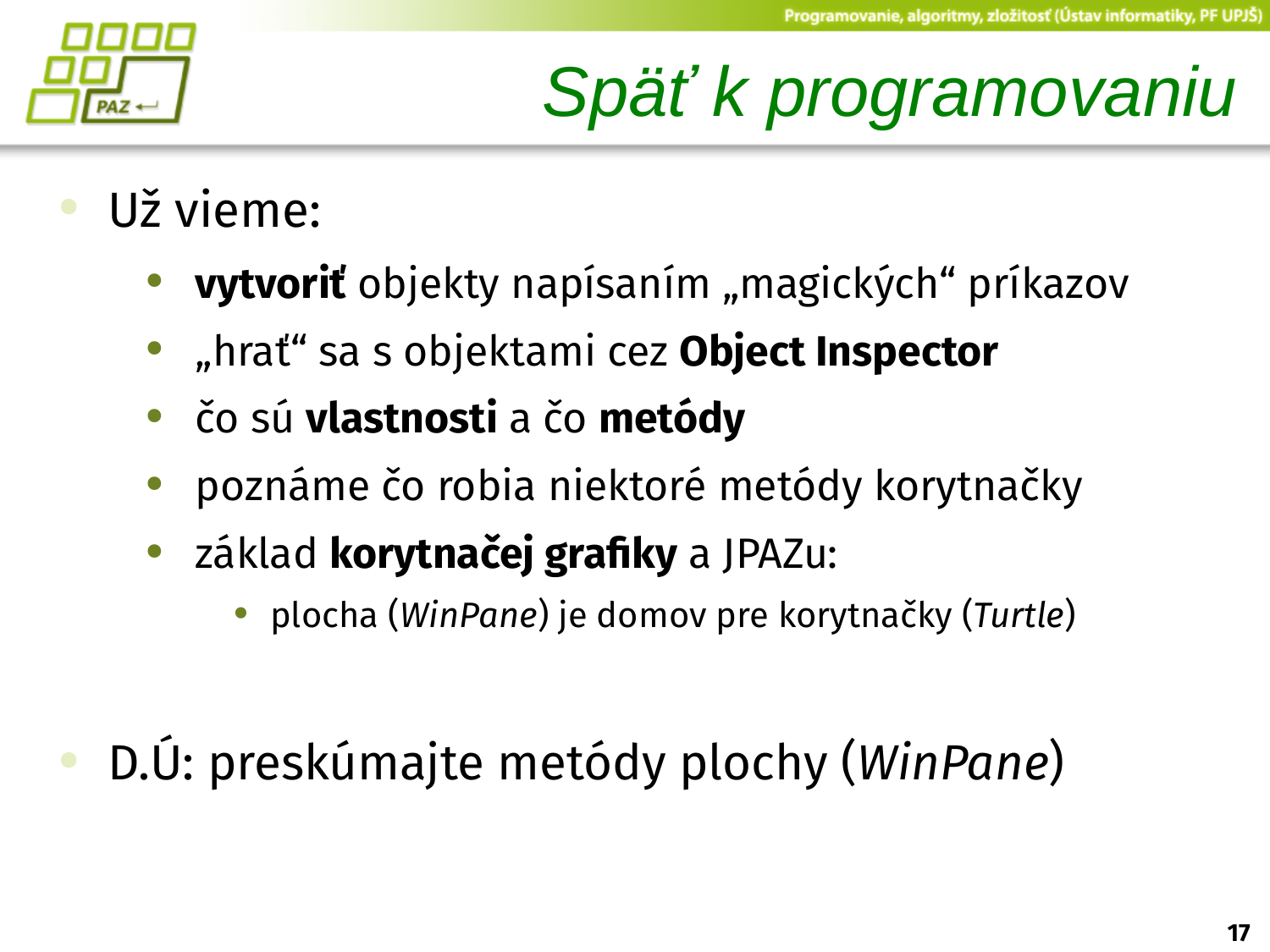

# Späť k programovaniu
Už vieme:
vytvoriť objekty napísaním „magických“ príkazov
„hrať“ sa s objektami cez Object Inspector
čo sú vlastnosti a čo metódy
poznáme čo robia niektoré metódy korytnačky
základ korytnačej grafiky a JPAZu:
plocha (WinPane) je domov pre korytnačky (Turtle)

D.Ú: preskúmajte metódy plochy (WinPane)